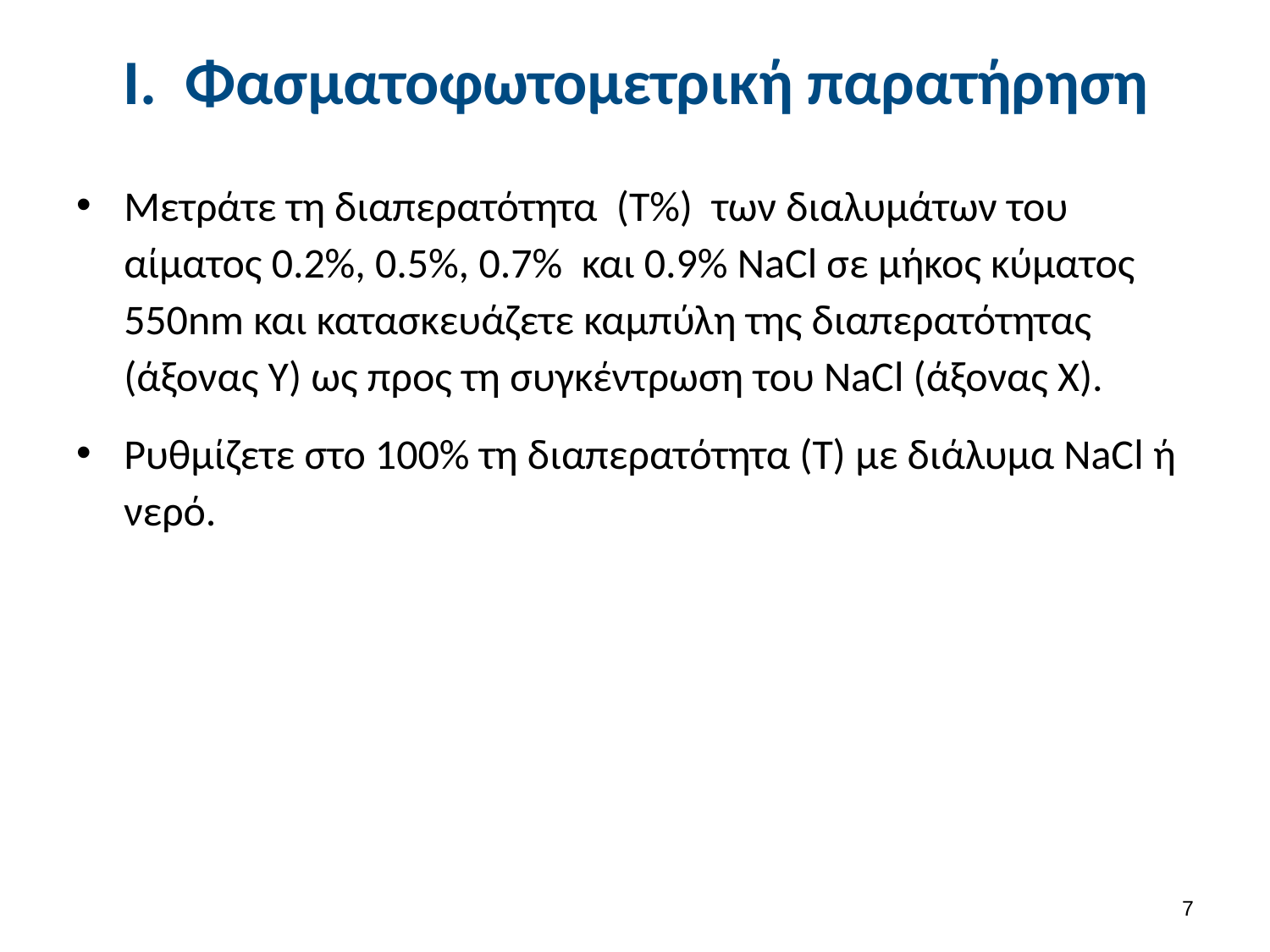

# Φασματοφωτομετρική παρατήρηση
Μετράτε τη διαπερατότητα  (Τ%)  των διαλυμάτων του αίματος 0.2%, 0.5%, 0.7%  και 0.9% ΝaCl σε μήκος κύματος 550nm και κατασκευάζετε καμπύλη της διαπερατότητας (άξονας Υ) ως προς τη συγκέντρωση του ΝaCl (άξονας Χ).
Ρυθμίζετε στο 100% τη διαπερατότητα (Τ) με διάλυμα ΝaCl ή νερό.
7